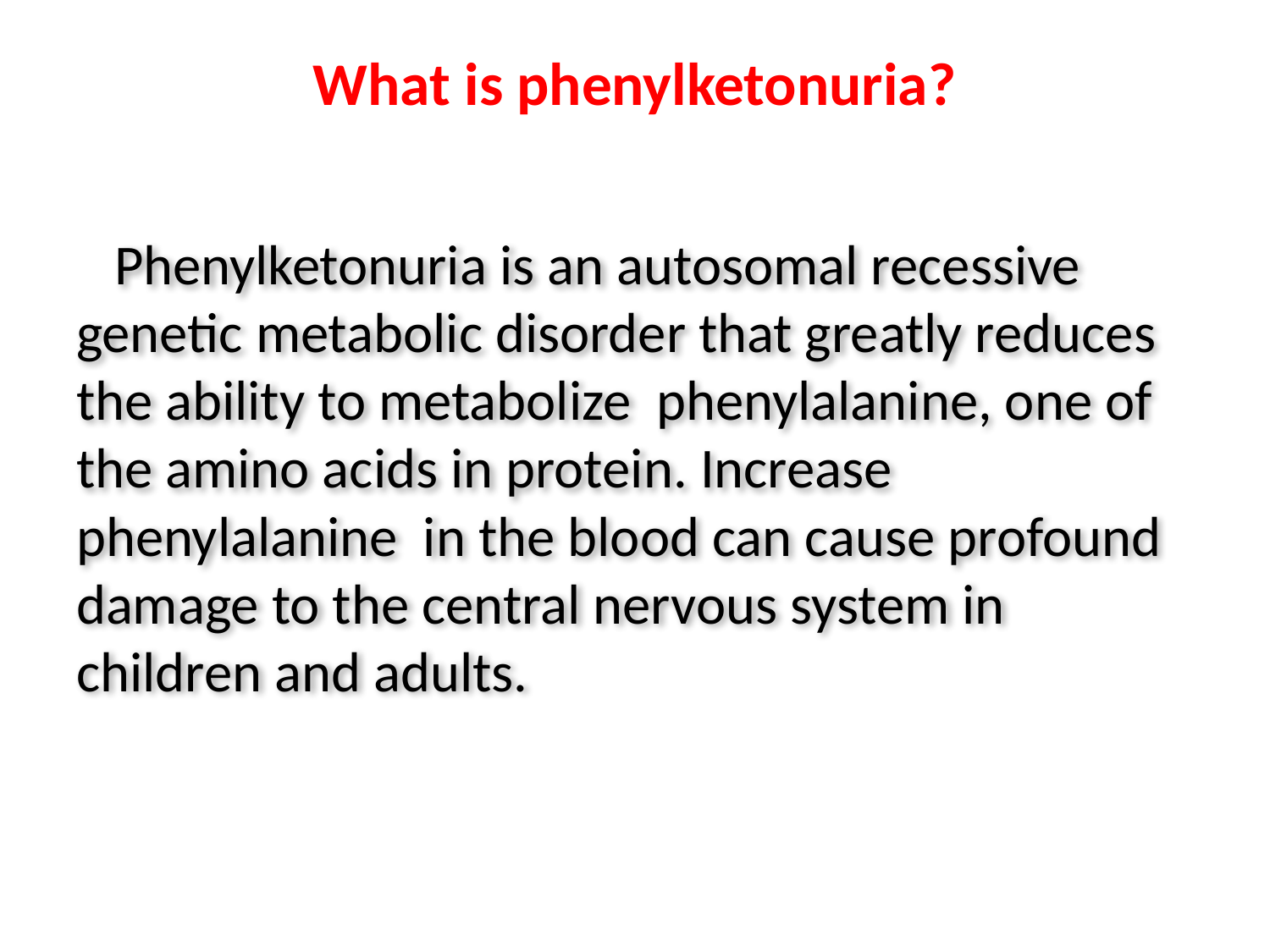

# What is phenylketonuria?
   Phenylketonuria is an autosomal recessive genetic metabolic disorder that greatly reduces the ability to metabolize  phenylalanine, one of the amino acids in protein. Increase   phenylalanine  in the blood can cause profound damage to the central nervous system in children and adults.